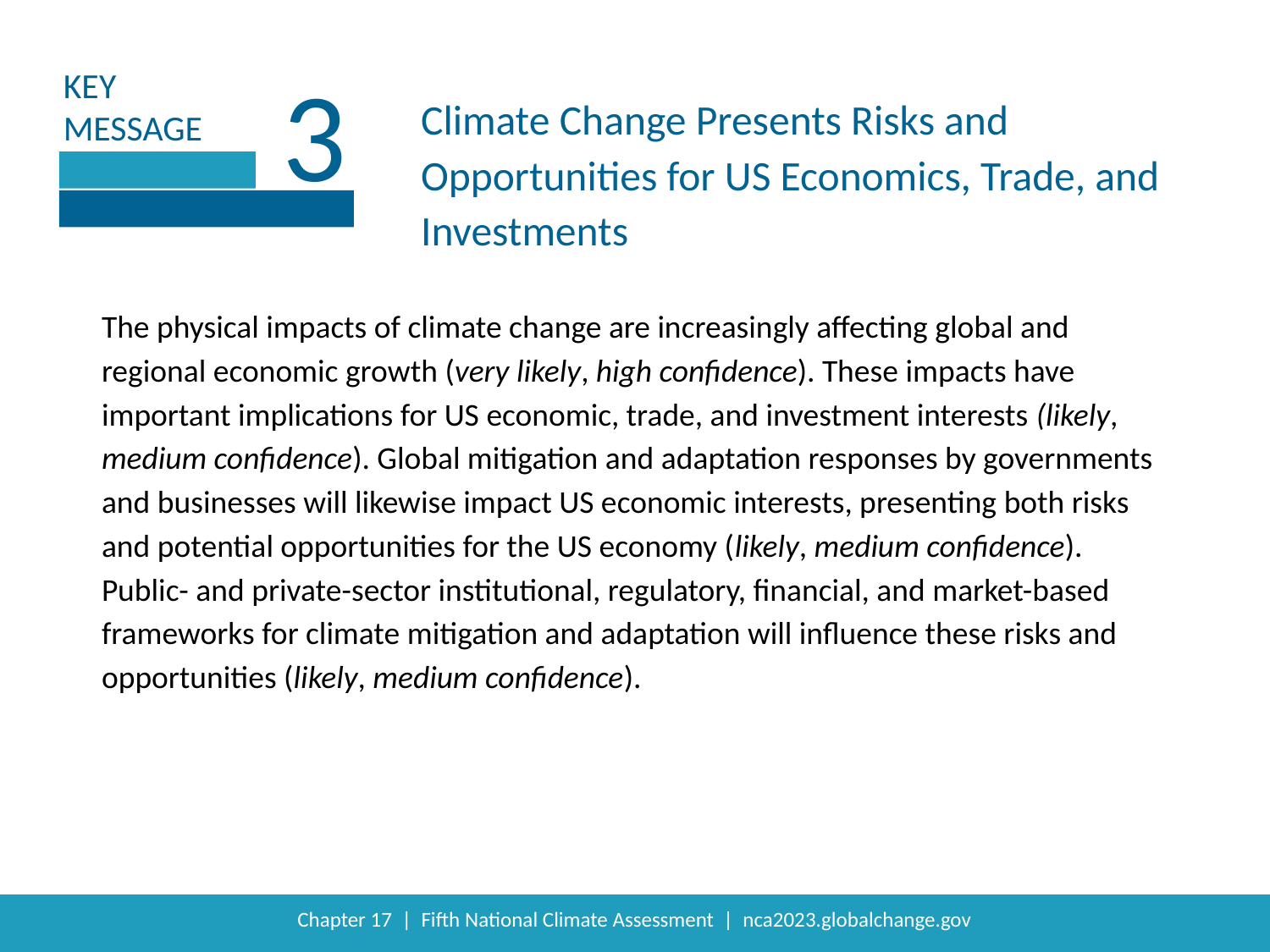

3
Climate Change Presents Risks and Opportunities for US Economics, Trade, and Investments
The physical impacts of climate change are increasingly affecting global and regional economic growth (very likely, high confidence). These impacts have important implications for US economic, trade, and investment interests (likely, medium confidence). Global mitigation and adaptation responses by governments and businesses will likewise impact US economic interests, presenting both risks and potential opportunities for the US economy (likely, medium confidence). Public- and private-sector institutional, regulatory, financial, and market-based frameworks for climate mitigation and adaptation will influence these risks and opportunities (likely, medium confidence).